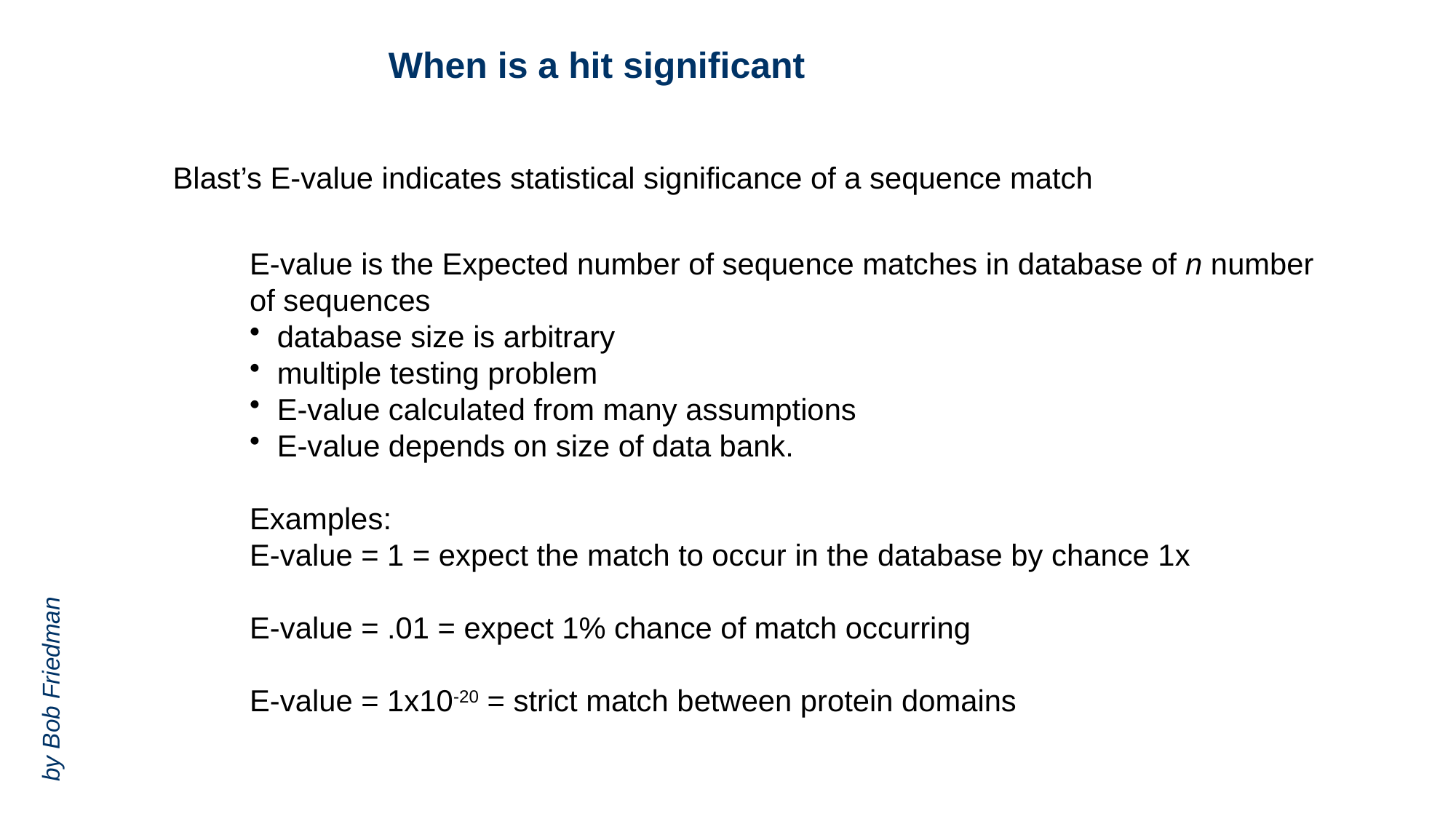

When is a hit significant
Blast’s E-value indicates statistical significance of a sequence match
E-value is the Expected number of sequence matches in database of n number of sequences
  database size is arbitrary
  multiple testing problem
  E-value calculated from many assumptions
  E-value depends on size of data bank.

Examples:
E-value = 1 = expect the match to occur in the database by chance 1x

E-value = .01 = expect 1% chance of match occurring

E-value = 1x10-20 = strict match between protein domains
by Bob Friedman